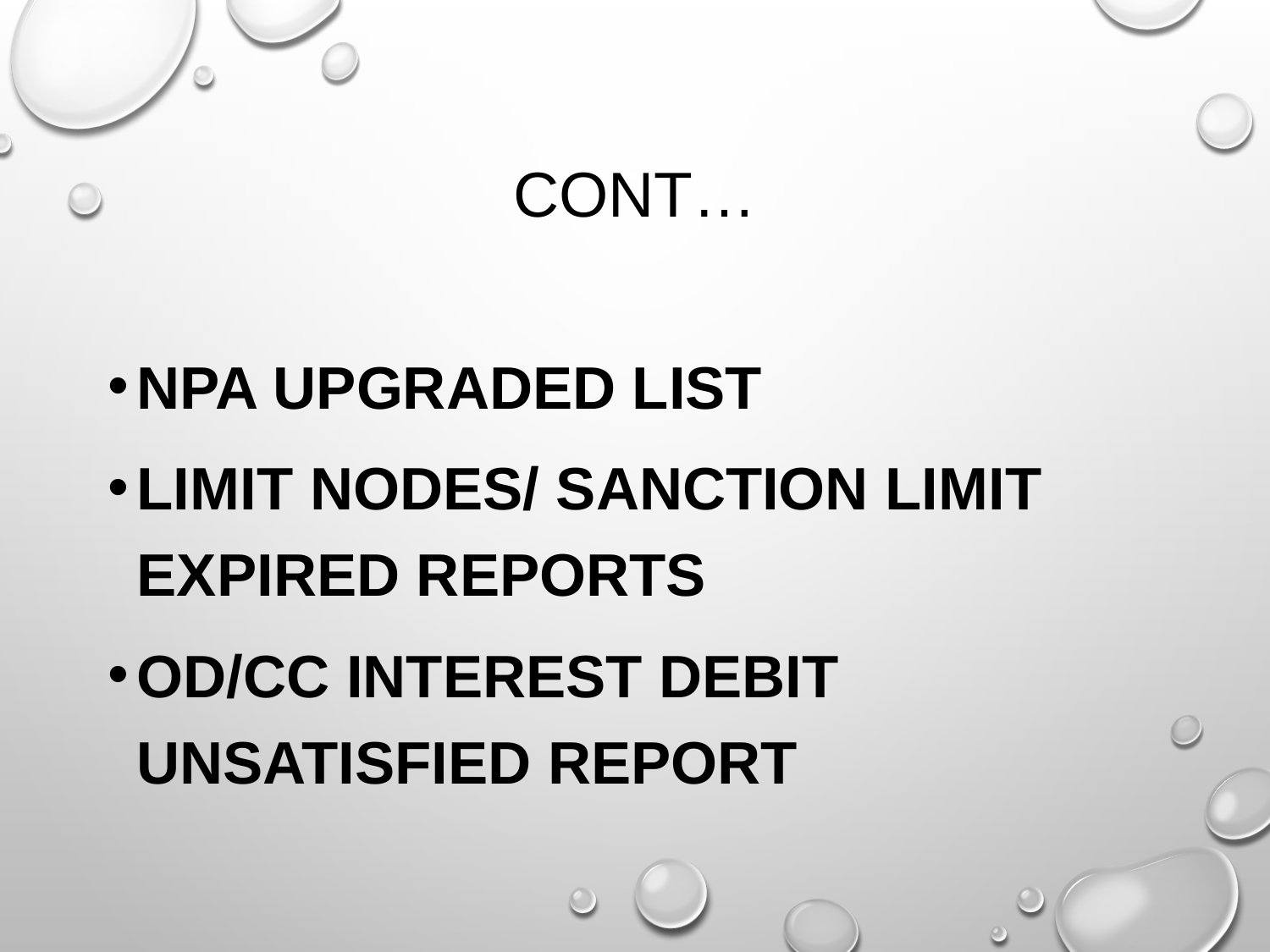

# Cont…
NPA upgraded list
Limit nodes/ sanction limit expired reports
OD/CC interest Debit unsatisfied report